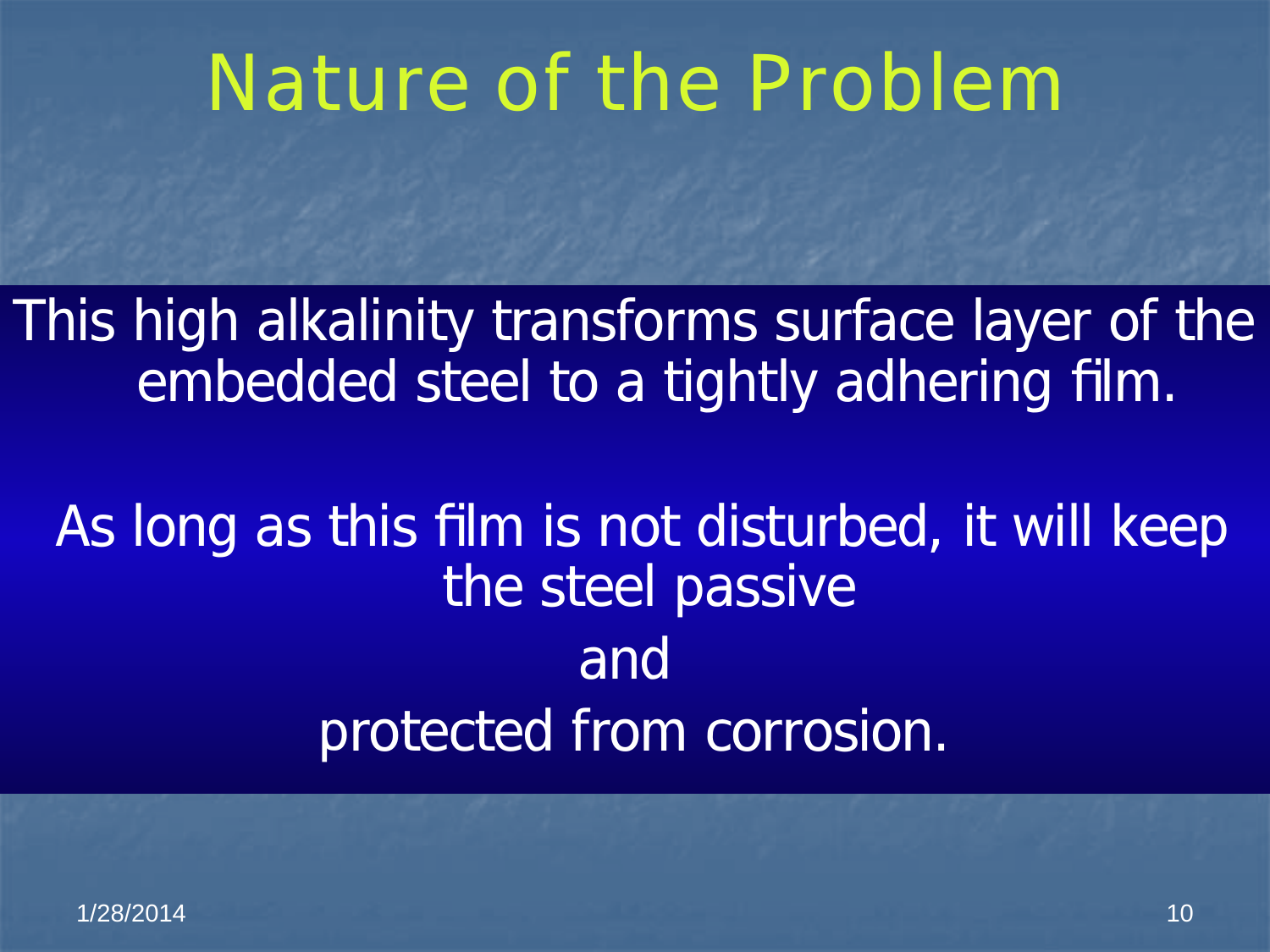

# Nature of the Problem
This high alkalinity transforms surface layer of the embedded steel to a tightly adhering film.

 As long as this film is not disturbed, it will keep the steel passive
and
protected from corrosion.
1/28/2014
10